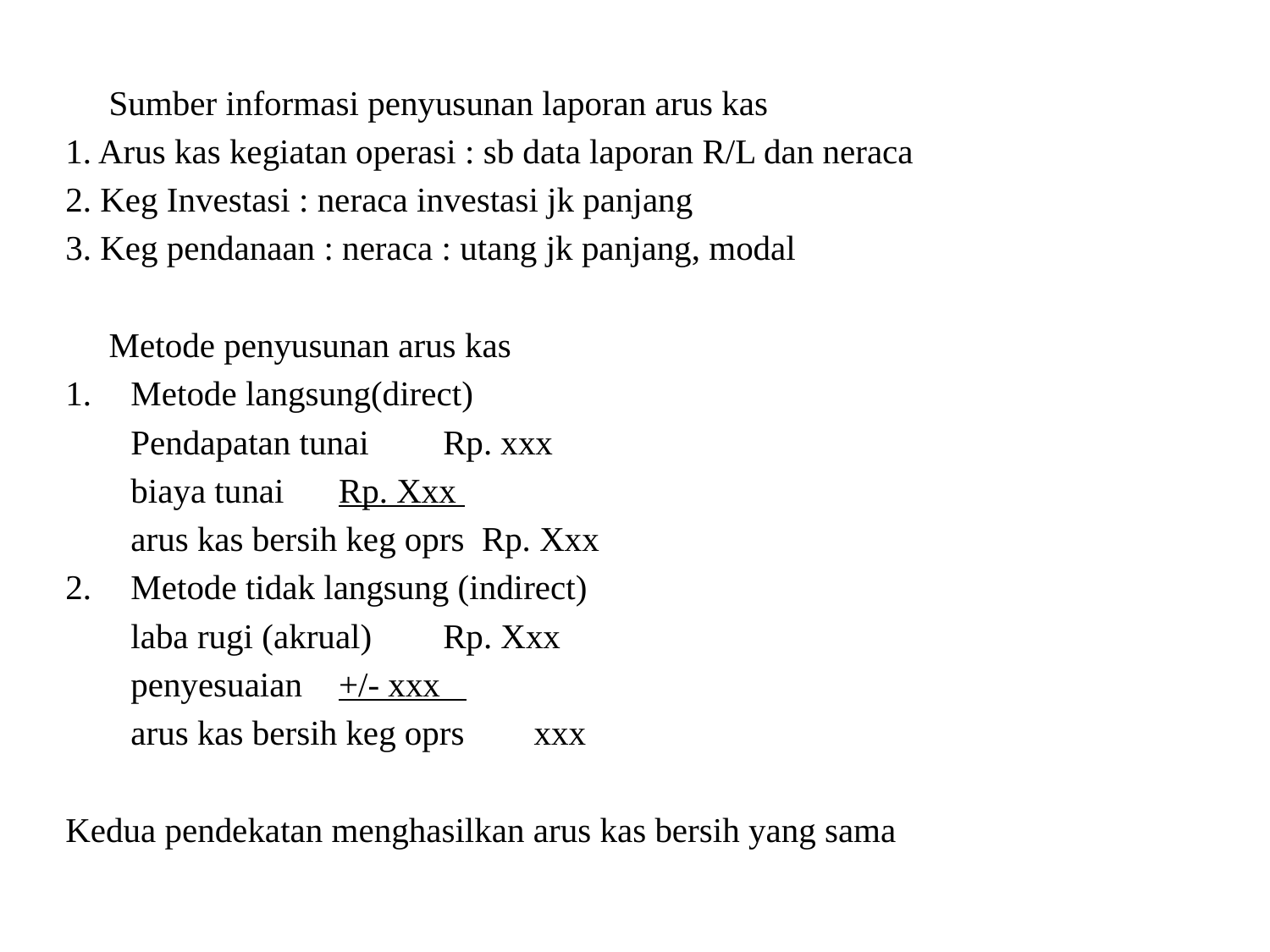

Sumber informasi penyusunan laporan arus kas
1. Arus kas kegiatan operasi : sb data laporan R/L dan neraca
2. Keg Investasi : neraca investasi jk panjang
3. Keg pendanaan : neraca : utang jk panjang, modal

	Metode penyusunan arus kas
Metode langsung(direct)
	Pendapatan tunai 		Rp. xxx
	biaya tunai		Rp. Xxx
	arus kas bersih keg oprs  Rp. Xxx
Metode tidak langsung (indirect)
	laba rugi (akrual)		Rp. Xxx
	penyesuaian			+/- xxx
	arus kas bersih keg oprs        xxx

Kedua pendekatan menghasilkan arus kas bersih yang sama